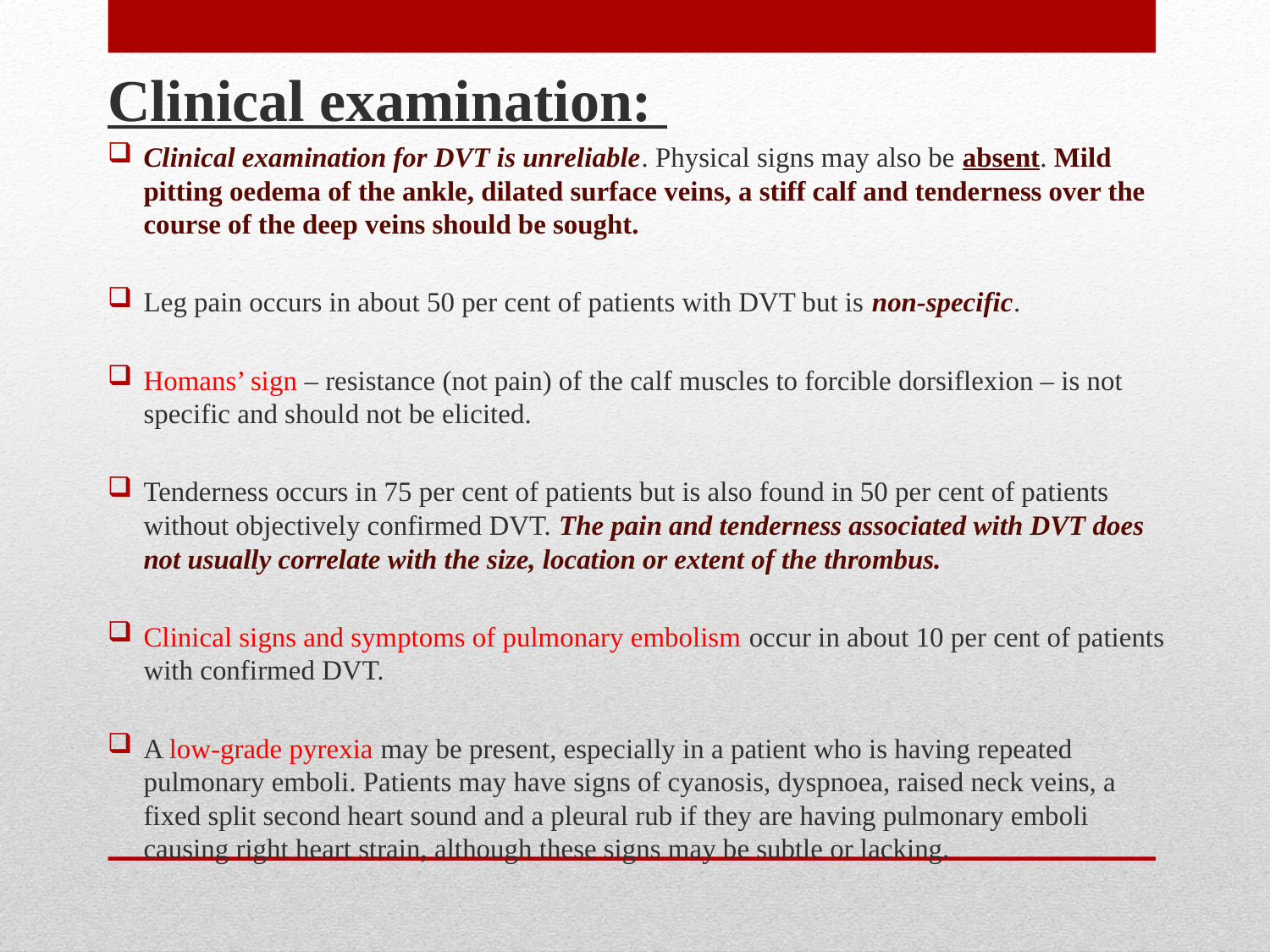

Clinical examination:
Clinical examination for DVT is unreliable. Physical signs may also be absent. Mild pitting oedema of the ankle, dilated surface veins, a stiff calf and tenderness over the course of the deep veins should be sought.

Leg pain occurs in about 50 per cent of patients with DVT but is non-specific.

Homans’ sign – resistance (not pain) of the calf muscles to forcible dorsiflexion – is not specific and should not be elicited.

Tenderness occurs in 75 per cent of patients but is also found in 50 per cent of patients without objectively confirmed DVT. The pain and tenderness associated with DVT does not usually correlate with the size, location or extent of the thrombus.

Clinical signs and symptoms of pulmonary embolism occur in about 10 per cent of patients with confirmed DVT.

A low-grade pyrexia may be present, especially in a patient who is having repeated pulmonary emboli. Patients may have signs of cyanosis, dyspnoea, raised neck veins, a fixed split second heart sound and a pleural rub if they are having pulmonary emboli causing right heart strain, although these signs may be subtle or lacking.